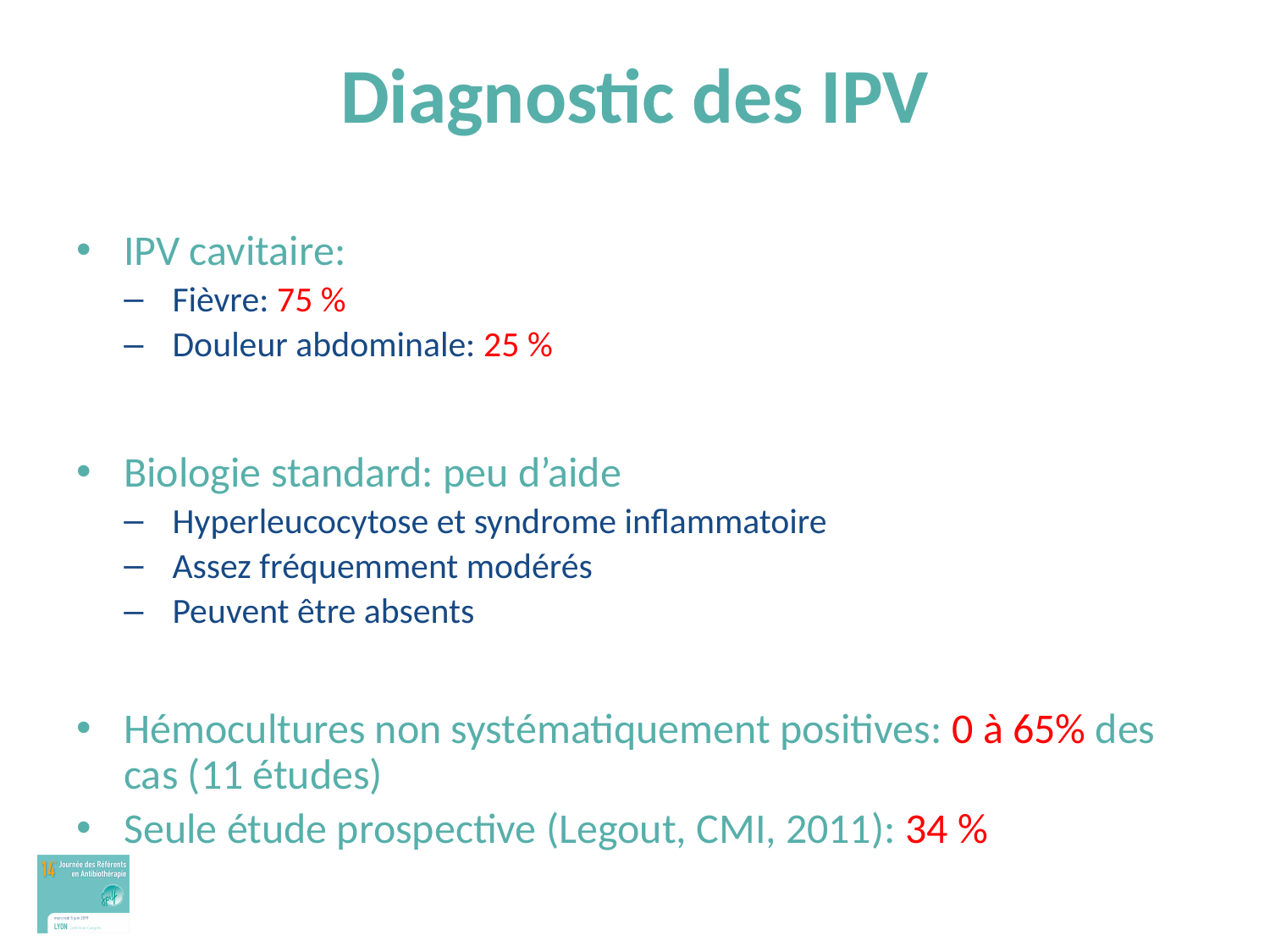

# Diagnostic des IPV
IPV cavitaire:
Fièvre: 75 %
Douleur abdominale: 25 %

Biologie standard: peu d’aide
Hyperleucocytose et syndrome inflammatoire
Assez fréquemment modérés
Peuvent être absents

Hémocultures non systématiquement positives: 0 à 65% des cas (11 études)
Seule étude prospective (Legout, CMI, 2011): 34 %